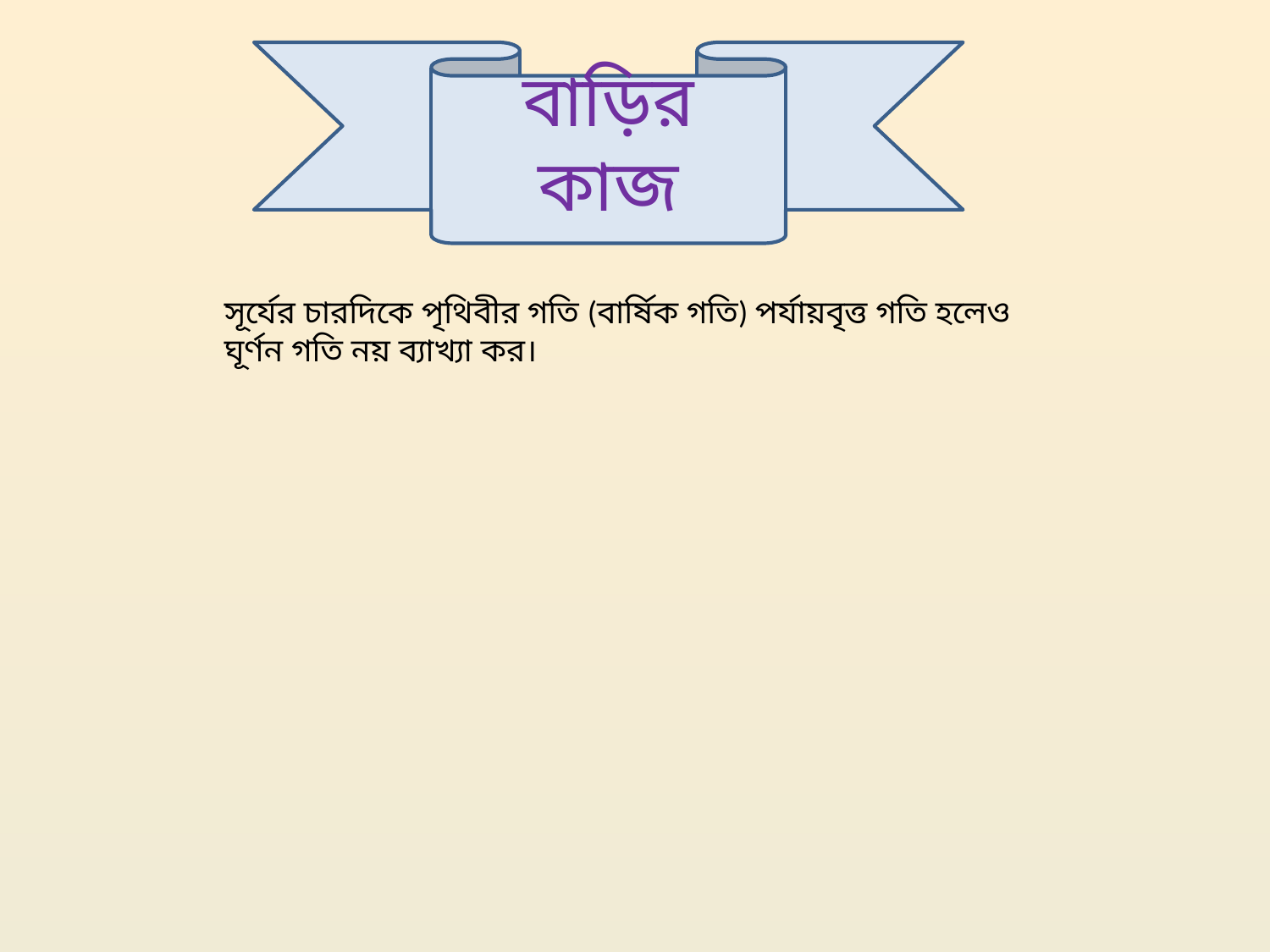

বাড়ির কাজ

সূর্যের চারদিকে পৃথিবীর গতি (বার্ষিক গতি) পর্যায়বৃত্ত গতি হলেও ঘূর্ণন গতি নয় ব্যাখ্যা কর।